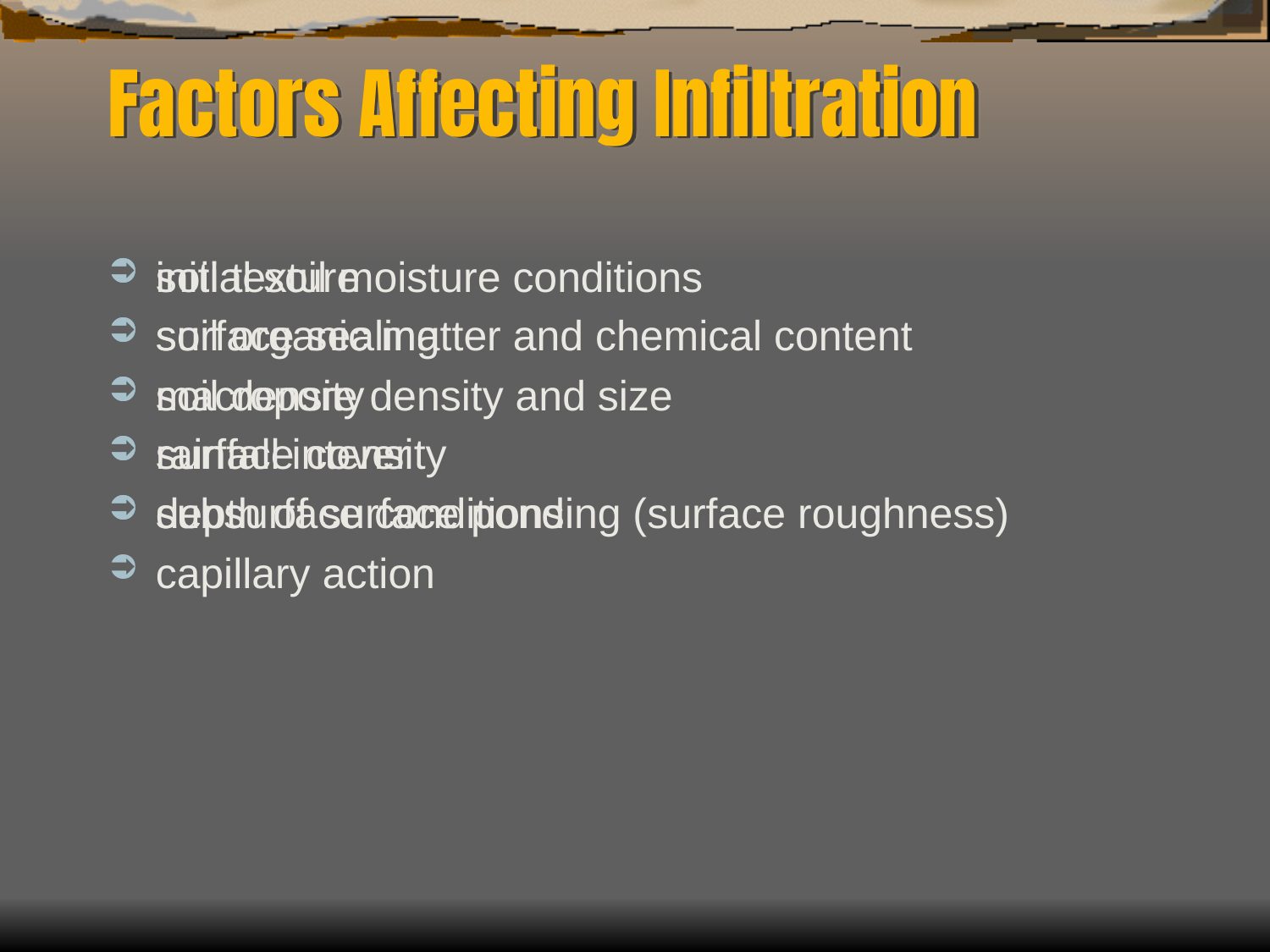

# Factors Affecting Infiltration
soil texture
soil organic matter and chemical content
soil density
surface cover
depth of surface ponding (surface roughness)
capillary action
initial soil moisture conditions
surface sealing
macropore density and size
rainfall intensity
subsurface conditions